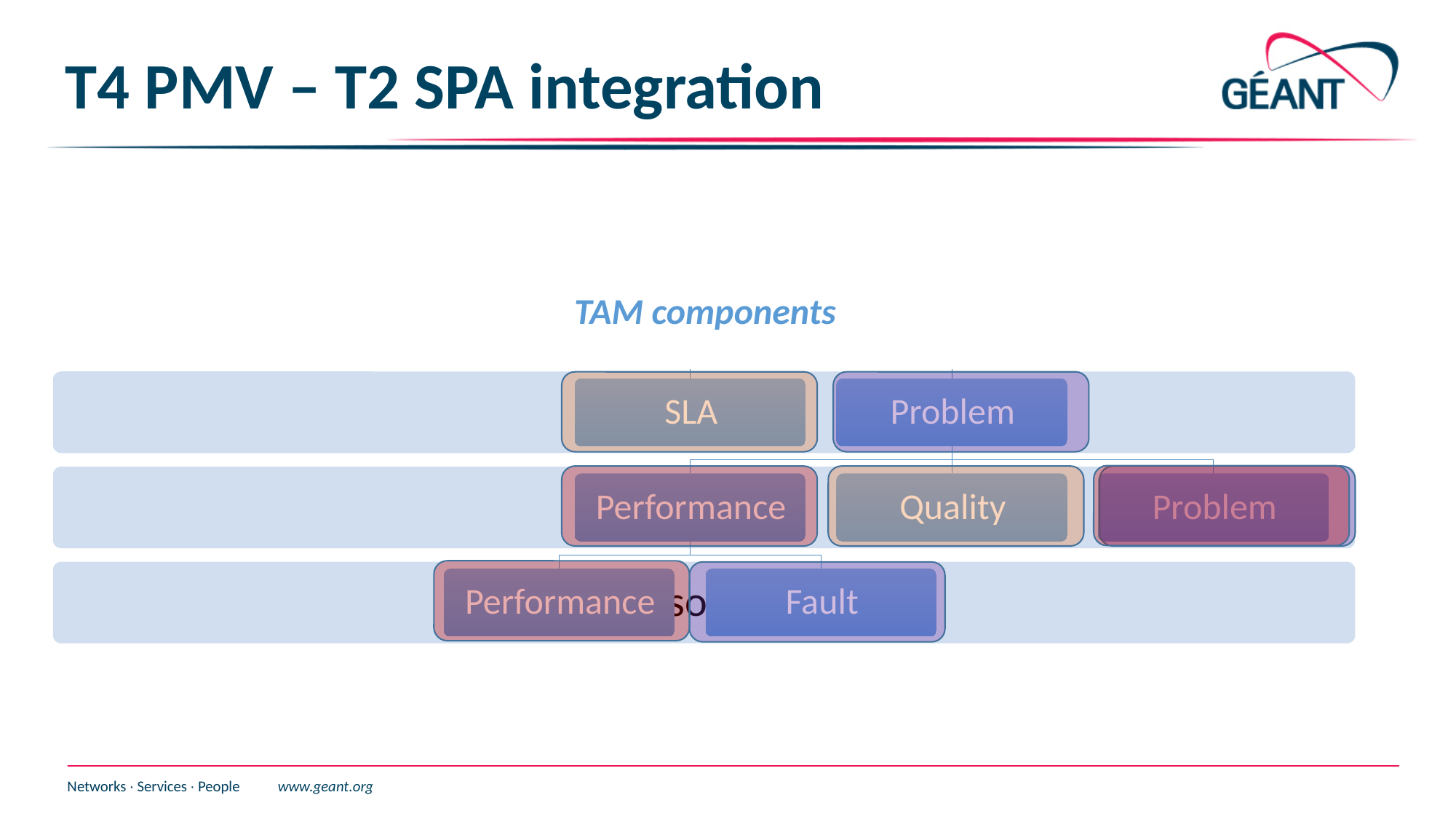

# T4 PMV – T2 SPA integration
Resource
Service
Customer

SLA
Problem
Performance
Performance
Fault
Quality
Problem
TAM components